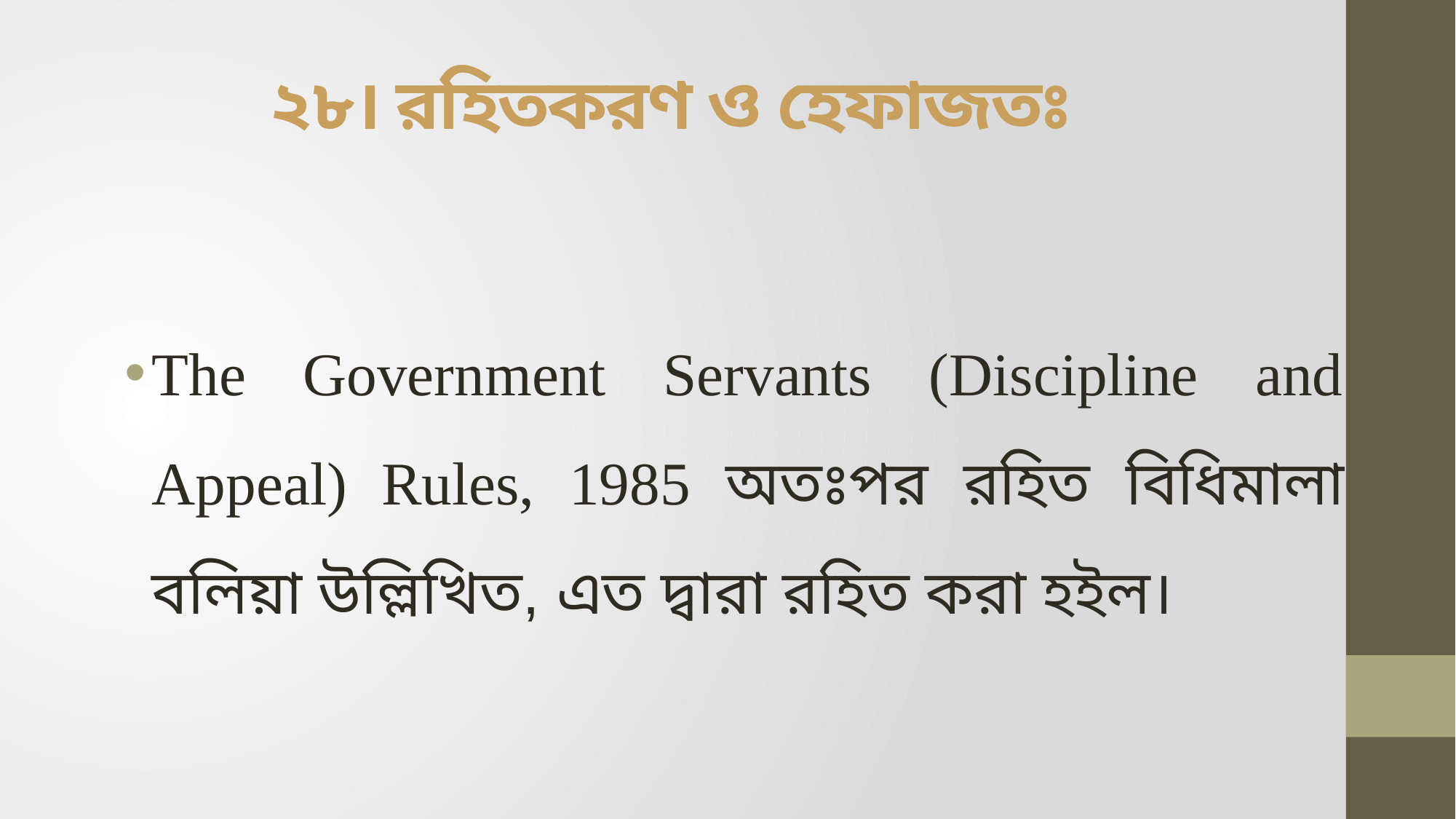

# ২৮। রহিতকরণ ও হেফাজতঃ
The Government Servants (Discipline and Appeal) Rules, 1985 অতঃপর রহিত বিধিমালা বলিয়া উল্লিখিত, এত দ্বারা রহিত করা হইল।